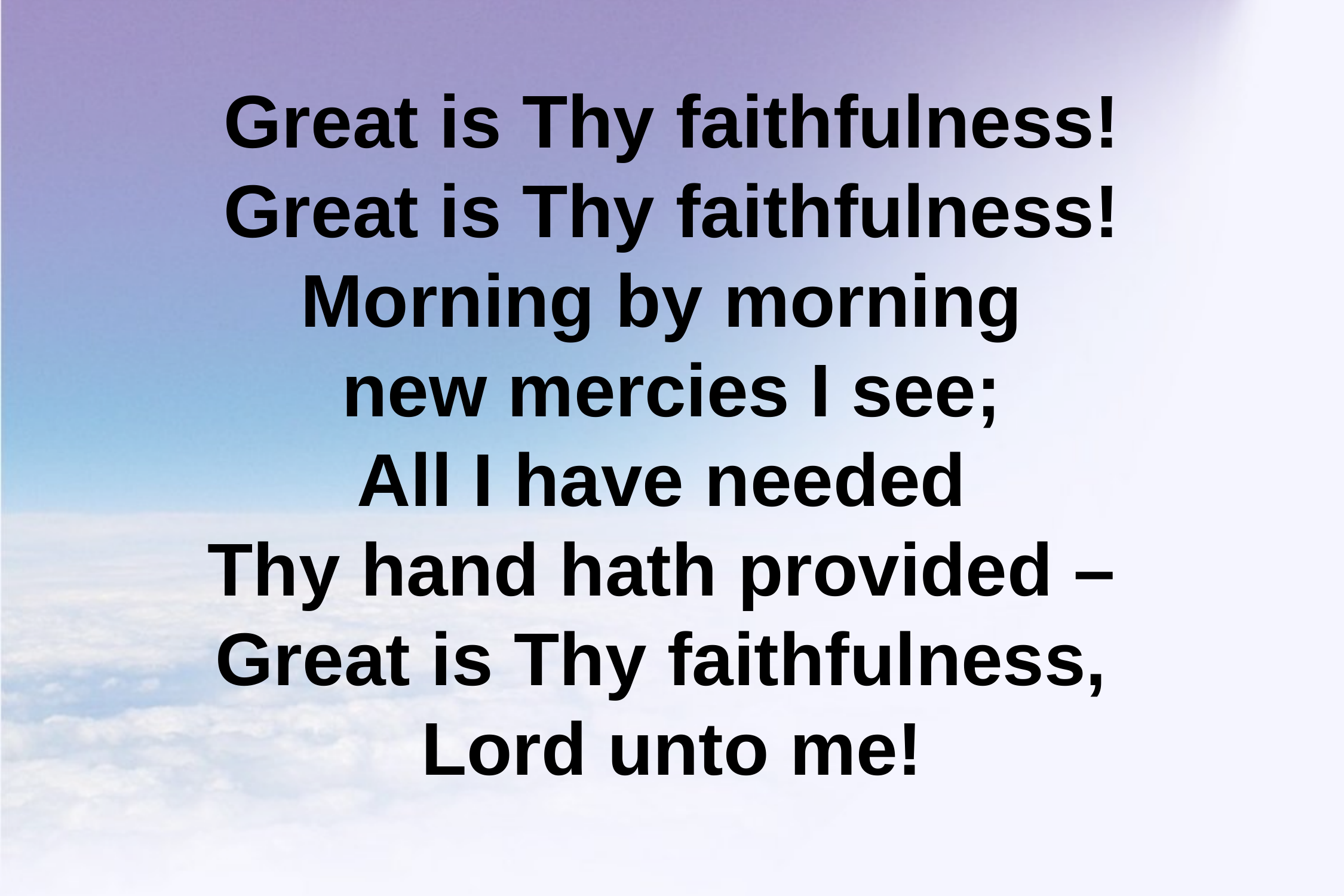

# Great is Thy faithfulness! Great is Thy faithfulness! Morning by morning new mercies I see; All I have needed Thy hand hath provided – Great is Thy faithfulness, Lord unto me!